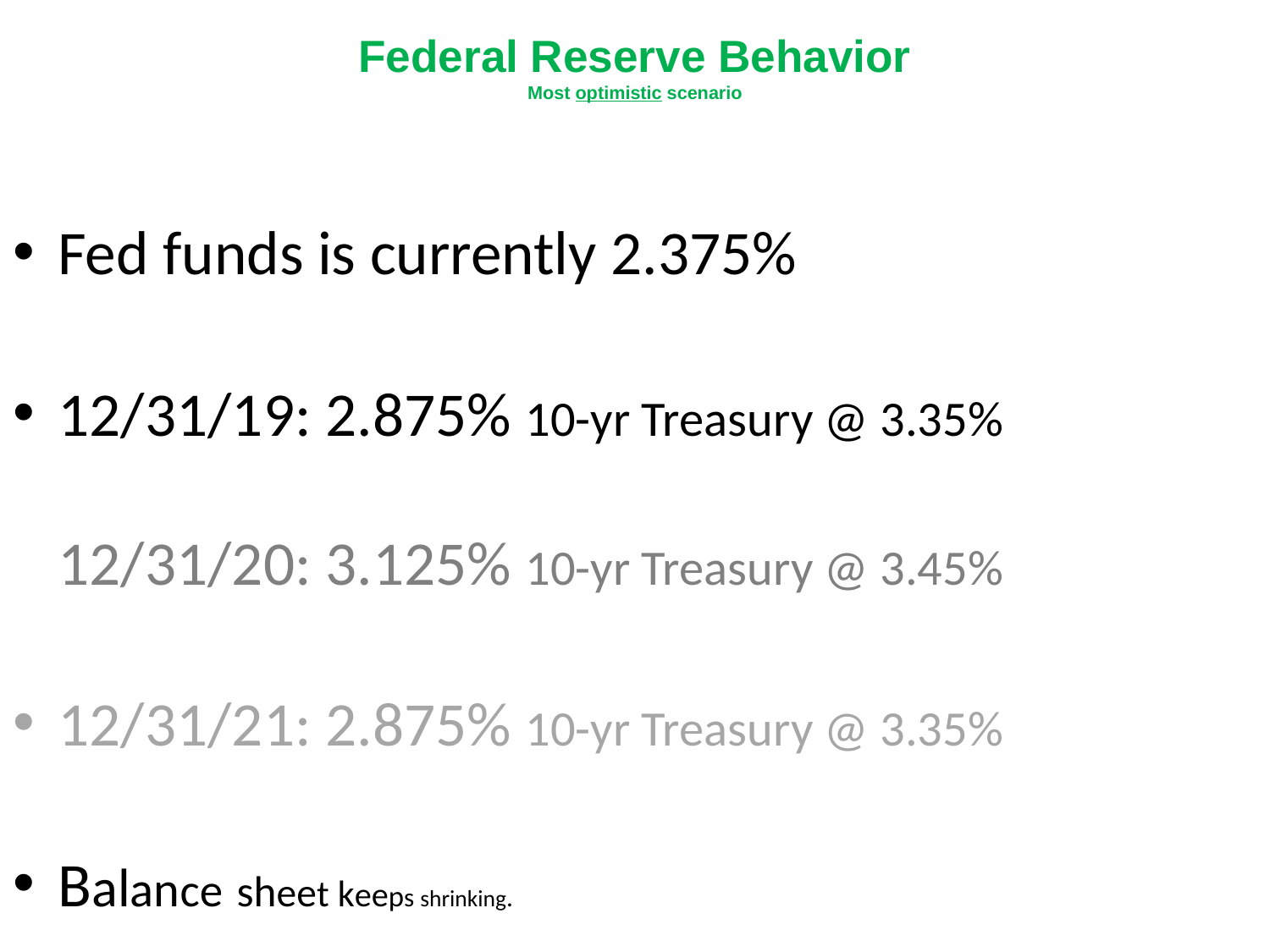

# Federal Reserve Behavior Most optimistic scenario
Fed funds is currently 2.375%
12/31/19: 2.875% 10-yr Treasury @ 3.35% 12/31/20: 3.125% 10-yr Treasury @ 3.45%
12/31/21: 2.875% 10-yr Treasury @ 3.35%
Balance sheet keeps shrinking.